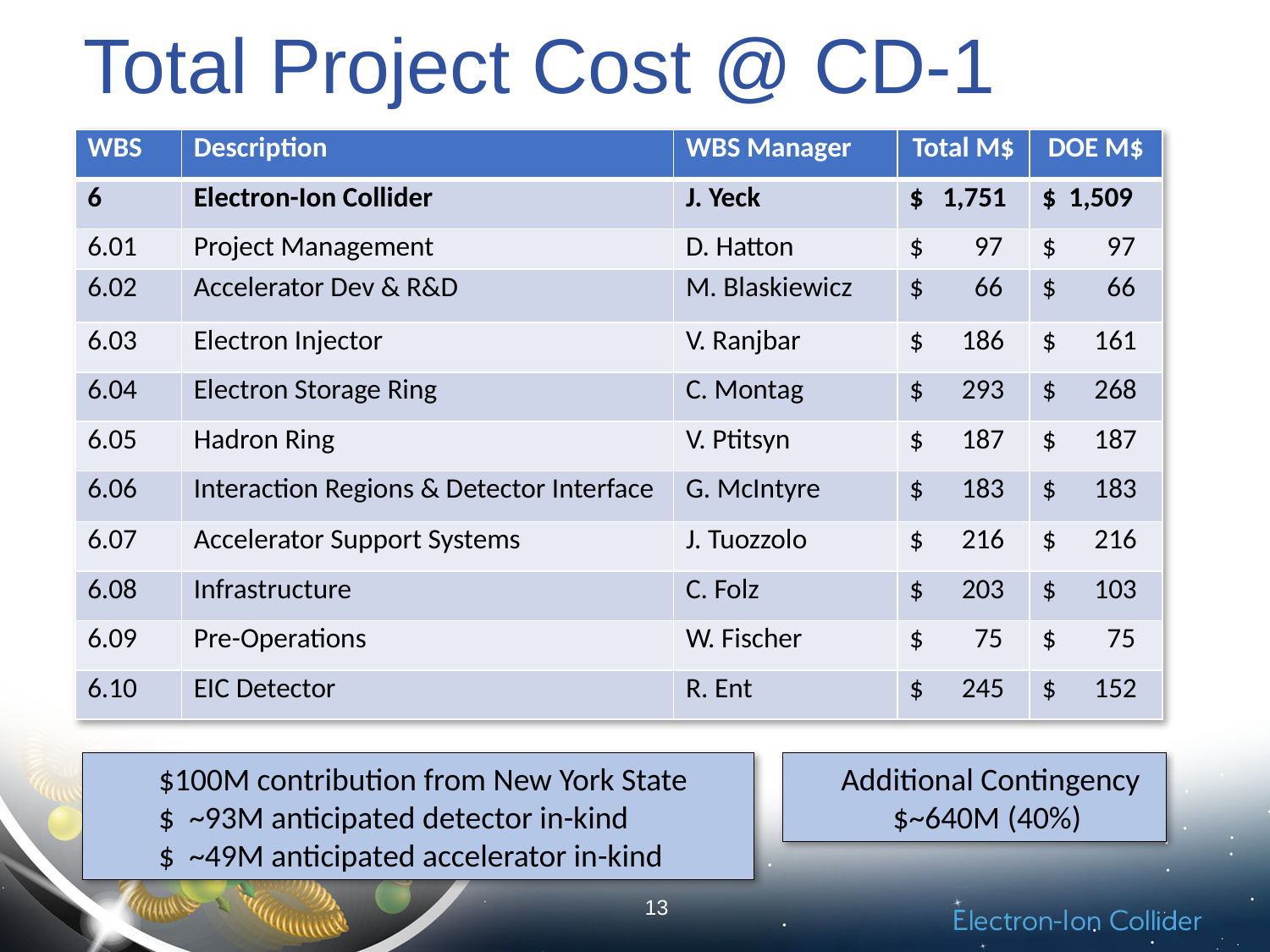

# Total Project Cost @ CD-1
| WBS | Description | WBS Manager | Total M$ | DOE M$ |
| --- | --- | --- | --- | --- |
| 6 | Electron-Ion Collider | J. Yeck | $ 1,751 | $ 1,509 |
| 6.01 | Project Management | D. Hatton | $ 97 | $ 97 |
| 6.02 | Accelerator Dev & R&D | M. Blaskiewicz | $ 66 | $ 66 |
| 6.03 | Electron Injector | V. Ranjbar | $ 186 | $ 161 |
| 6.04 | Electron Storage Ring | C. Montag | $ 293 | $ 268 |
| 6.05 | Hadron Ring | V. Ptitsyn | $ 187 | $ 187 |
| 6.06 | Interaction Regions & Detector Interface | G. McIntyre | $ 183 | $ 183 |
| 6.07 | Accelerator Support Systems | J. Tuozzolo | $ 216 | $ 216 |
| 6.08 | Infrastructure | C. Folz | $ 203 | $ 103 |
| 6.09 | Pre-Operations | W. Fischer | $ 75 | $ 75 |
| 6.10 | EIC Detector | R. Ent | $ 245 | $ 152 |
$100M contribution from New York State
$  ~93M anticipated detector in-kind
$  ~49M anticipated accelerator in-kind
Additional Contingency $~640M (40%)
13